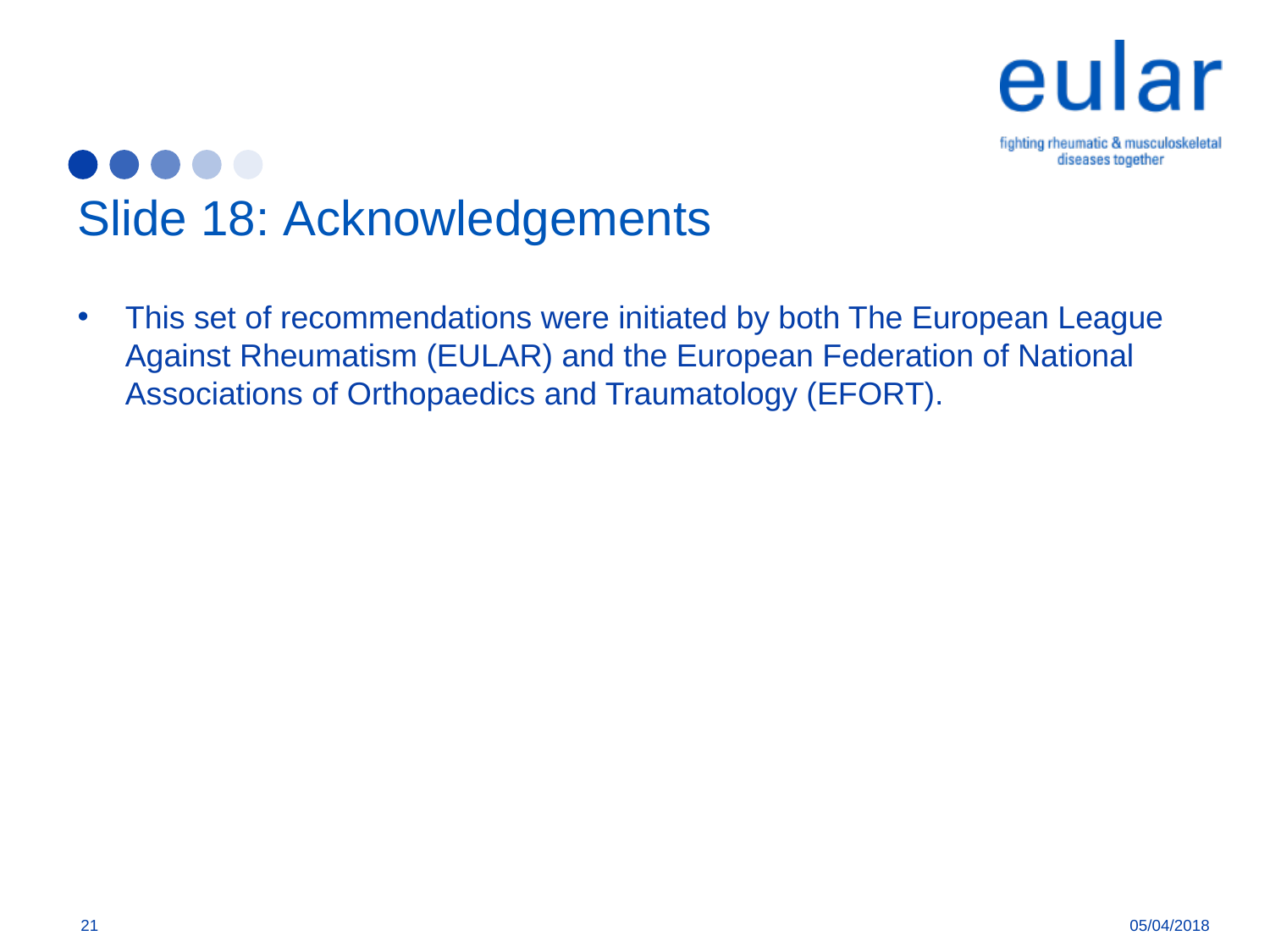

# Slide 18: Acknowledgements
This set of recommendations were initiated by both The European League Against Rheumatism (EULAR) and the European Federation of National Associations of Orthopaedics and Traumatology (EFORT).

21
05/04/2018